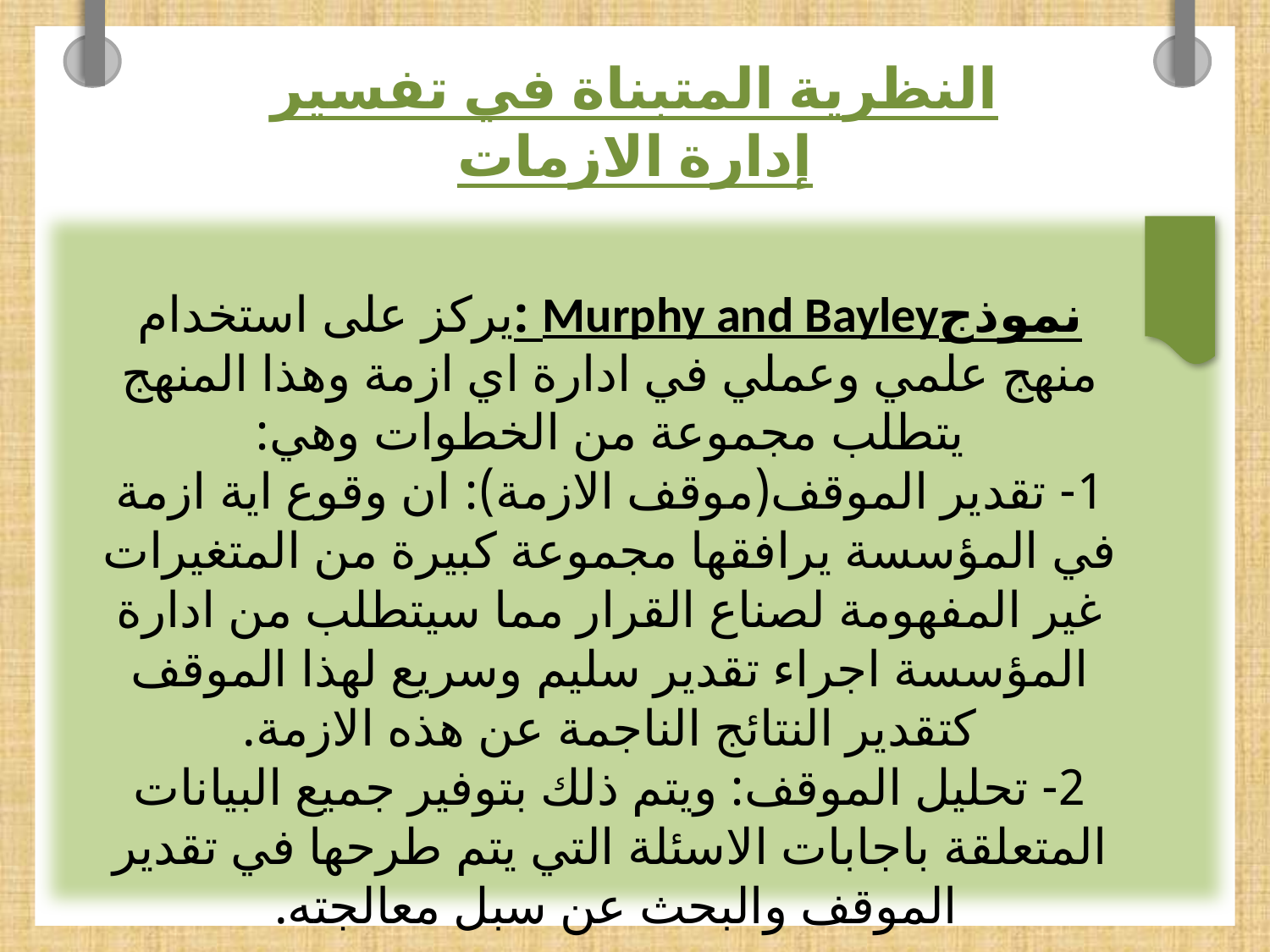

النظرية المتبناة في تفسير إدارة الازمات

نموذجMurphy and Bayley :يركز على استخدام منهج علمي وعملي في ادارة اي ازمة وهذا المنهج يتطلب مجموعة من الخطوات وهي:
1- تقدير الموقف(موقف الازمة): ان وقوع اية ازمة في المؤسسة يرافقها مجموعة كبيرة من المتغيرات غير المفهومة لصناع القرار مما سيتطلب من ادارة المؤسسة اجراء تقدير سليم وسريع لهذا الموقف كتقدير النتائج الناجمة عن هذه الازمة.
2- تحليل الموقف: ويتم ذلك بتوفير جميع البيانات المتعلقة باجابات الاسئلة التي يتم طرحها في تقدير الموقف والبحث عن سبل معالجته.